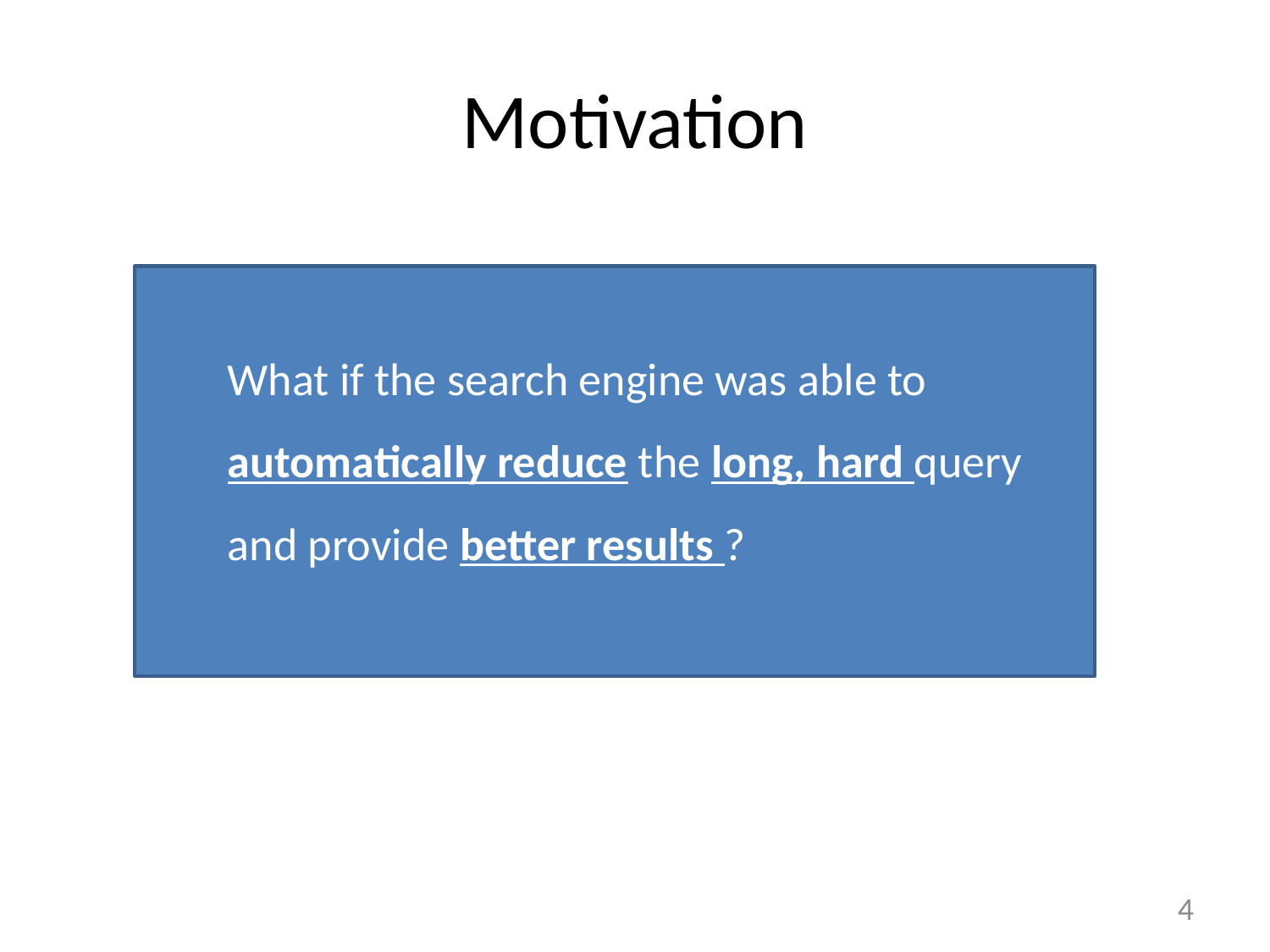

# Motivation

What if the search engine was able to
automatically reduce the long, hard query
and provide better results ?

4